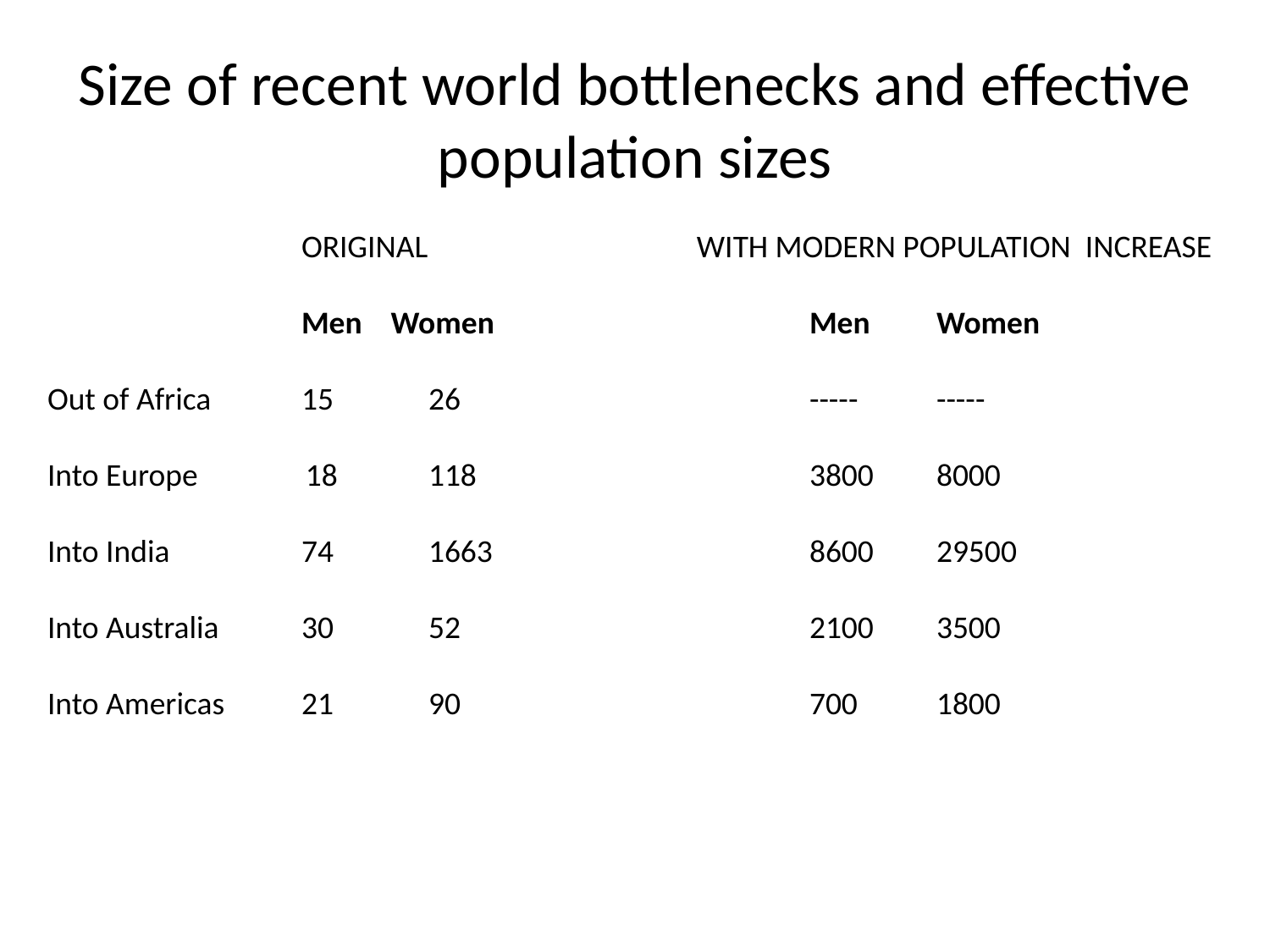

# Size of recent world bottlenecks and effective population sizes
 		ORIGINAL 	  	  WITH MODERN POPULATION  INCREASE

		Men    Women			Men	Women

Out of Africa	15	26			-----	-----

Into Europe               18	118			3800	8000

Into India		74	1663			8600	29500

Into Australia	30	52			2100	3500

Into Americas	21	90			700	1800